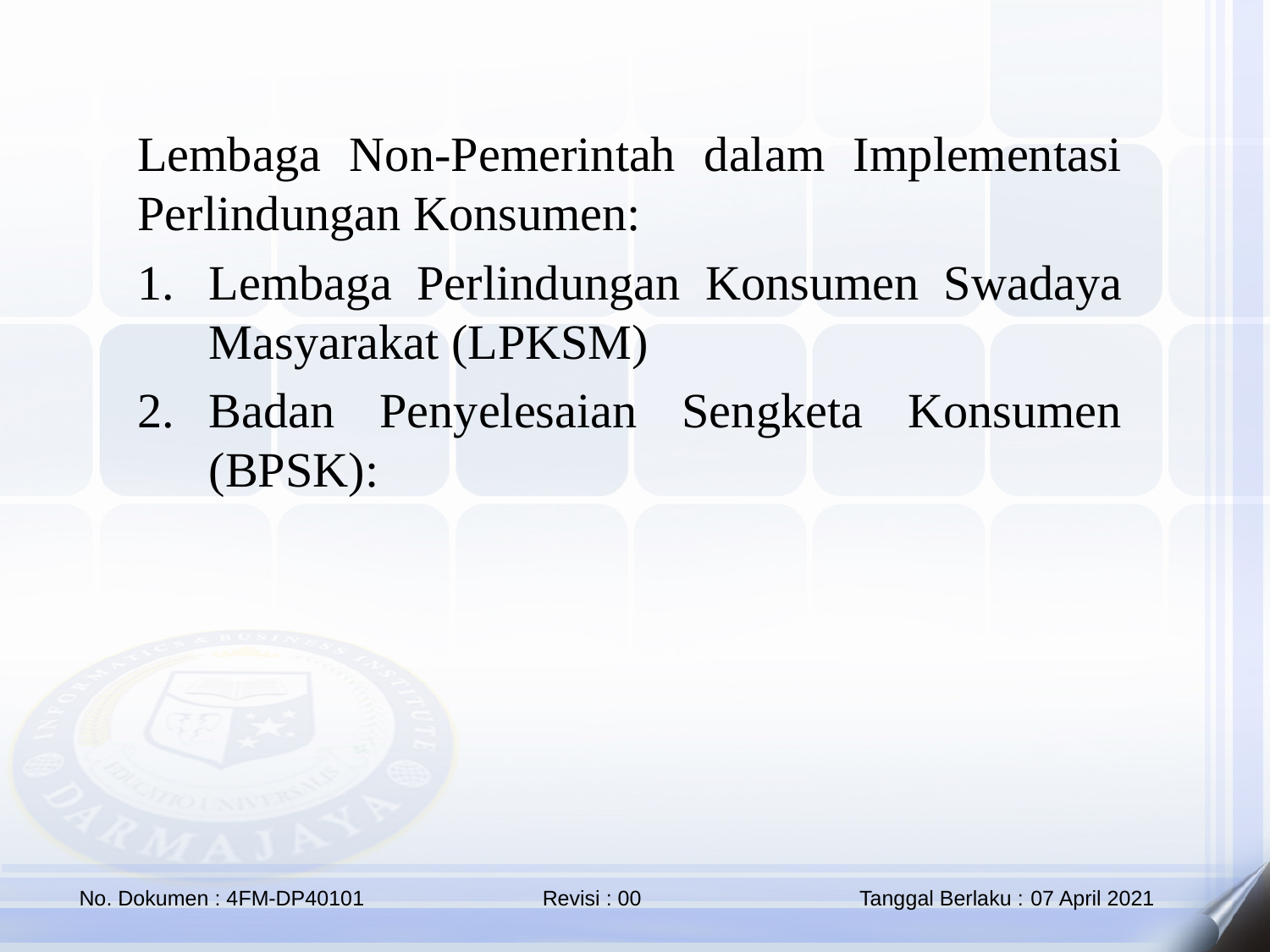

Lembaga Non-Pemerintah dalam Implementasi Perlindungan Konsumen:
Lembaga Perlindungan Konsumen Swadaya Masyarakat (LPKSM)
Badan Penyelesaian Sengketa Konsumen (BPSK):